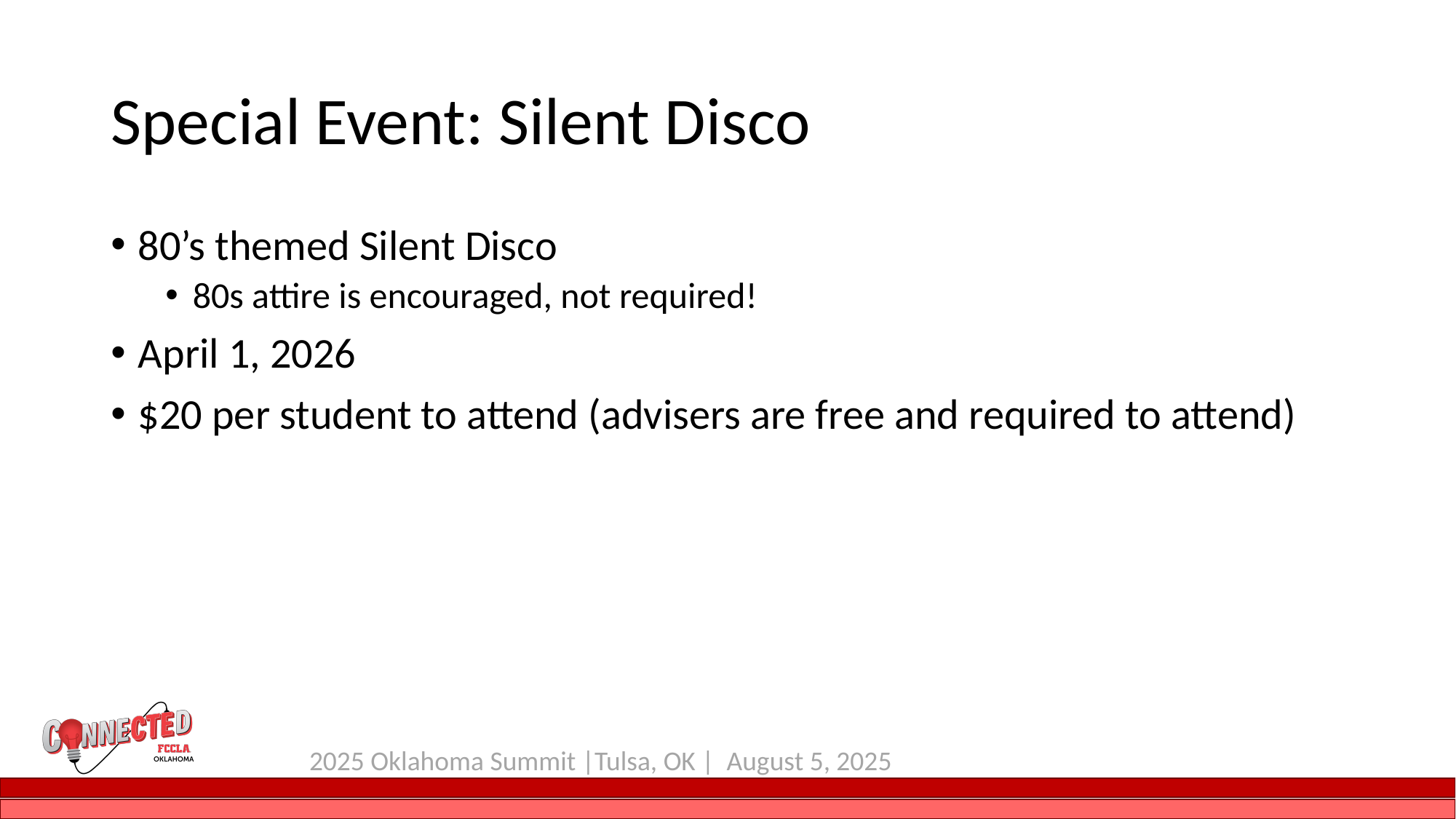

# Special Event: Silent Disco
80’s themed Silent Disco
80s attire is encouraged, not required!
April 1, 2026
$20 per student to attend (advisers are free and required to attend)